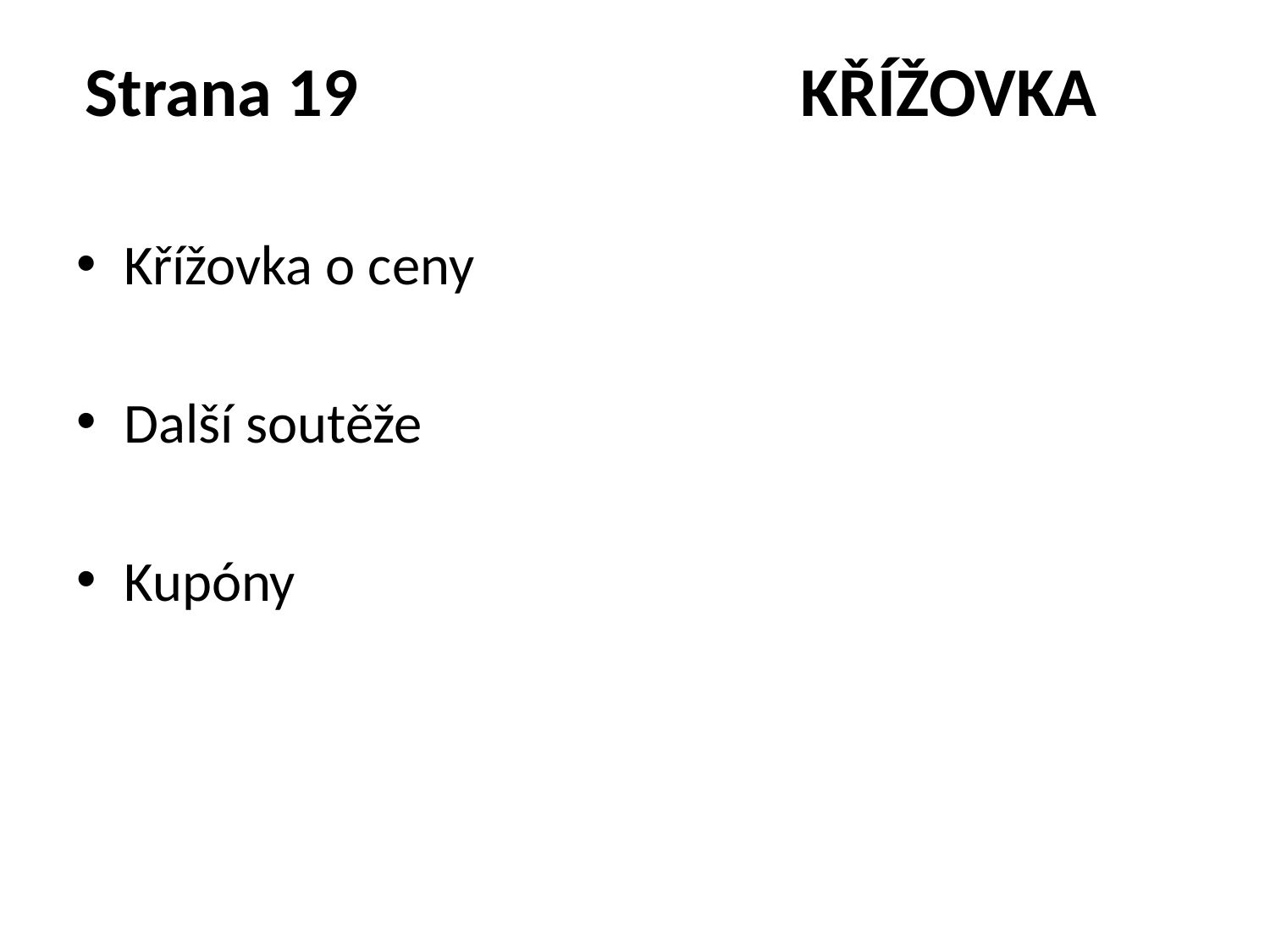

# Strana 19                            KŘÍŽOVKA
Křížovka o ceny

Další soutěže

Kupóny